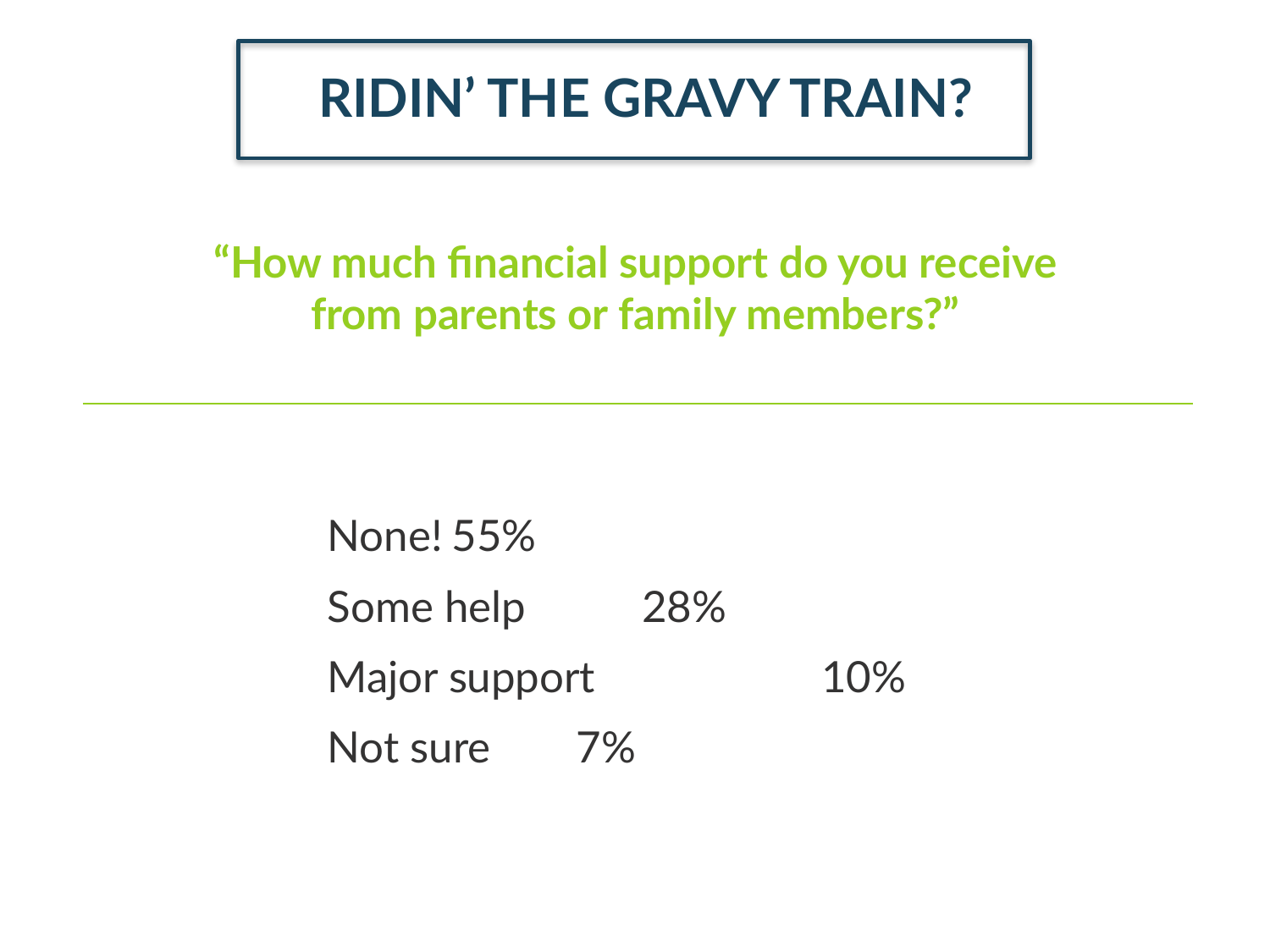

RIDIN’ THE GRAVY TRAIN?
“How much financial support do you receive from parents or family members?”

			None!						55%
			Some help				      28%
			Major support		           10%
			Not sure					7%